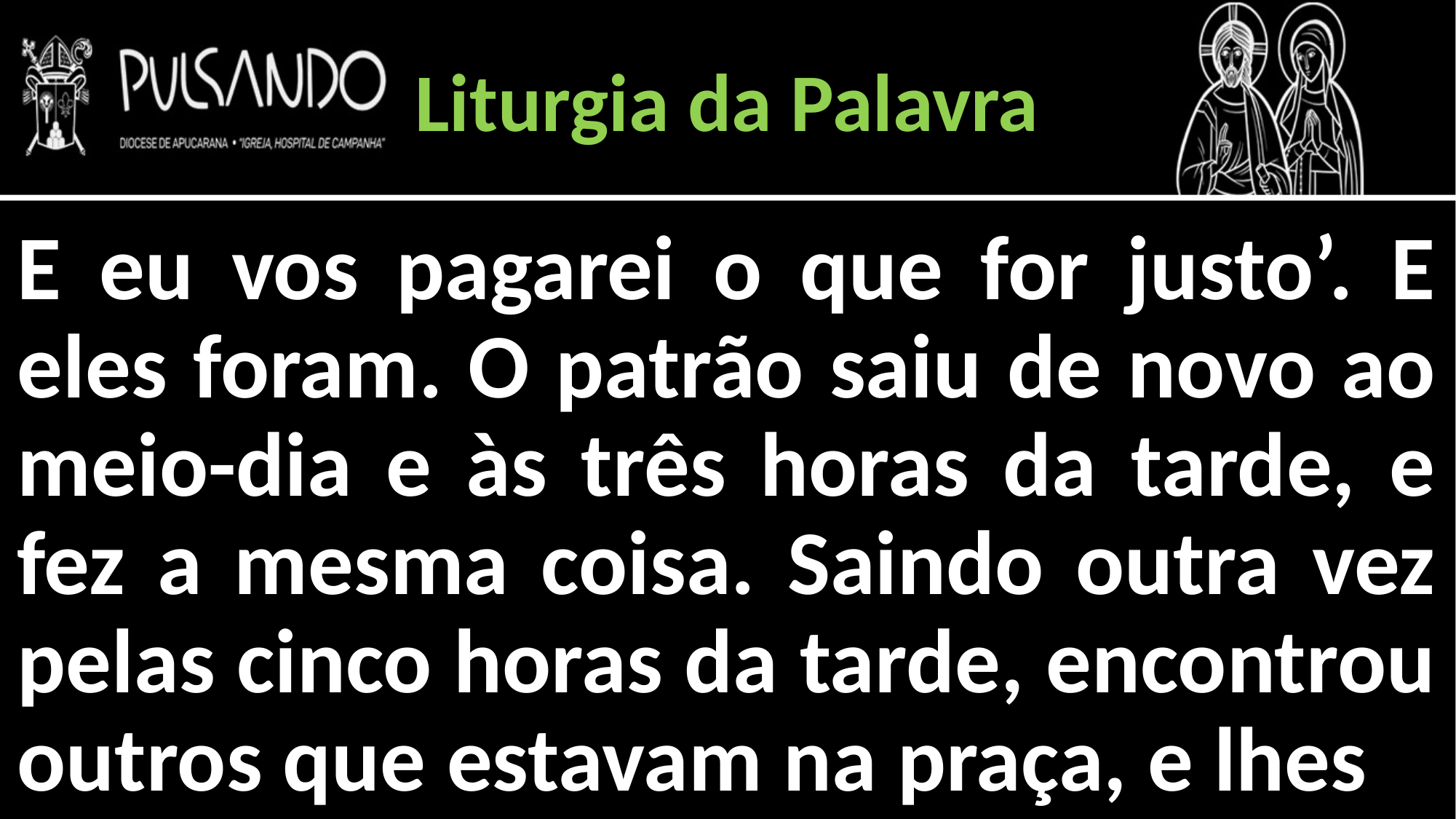

Liturgia da Palavra
E eu vos pagarei o que for justo’. E eles foram. O patrão saiu de novo ao meio-dia e às três horas da tarde, e fez a mesma coisa. Saindo outra vez pelas cinco horas da tarde, encontrou outros que estavam na praça, e lhes